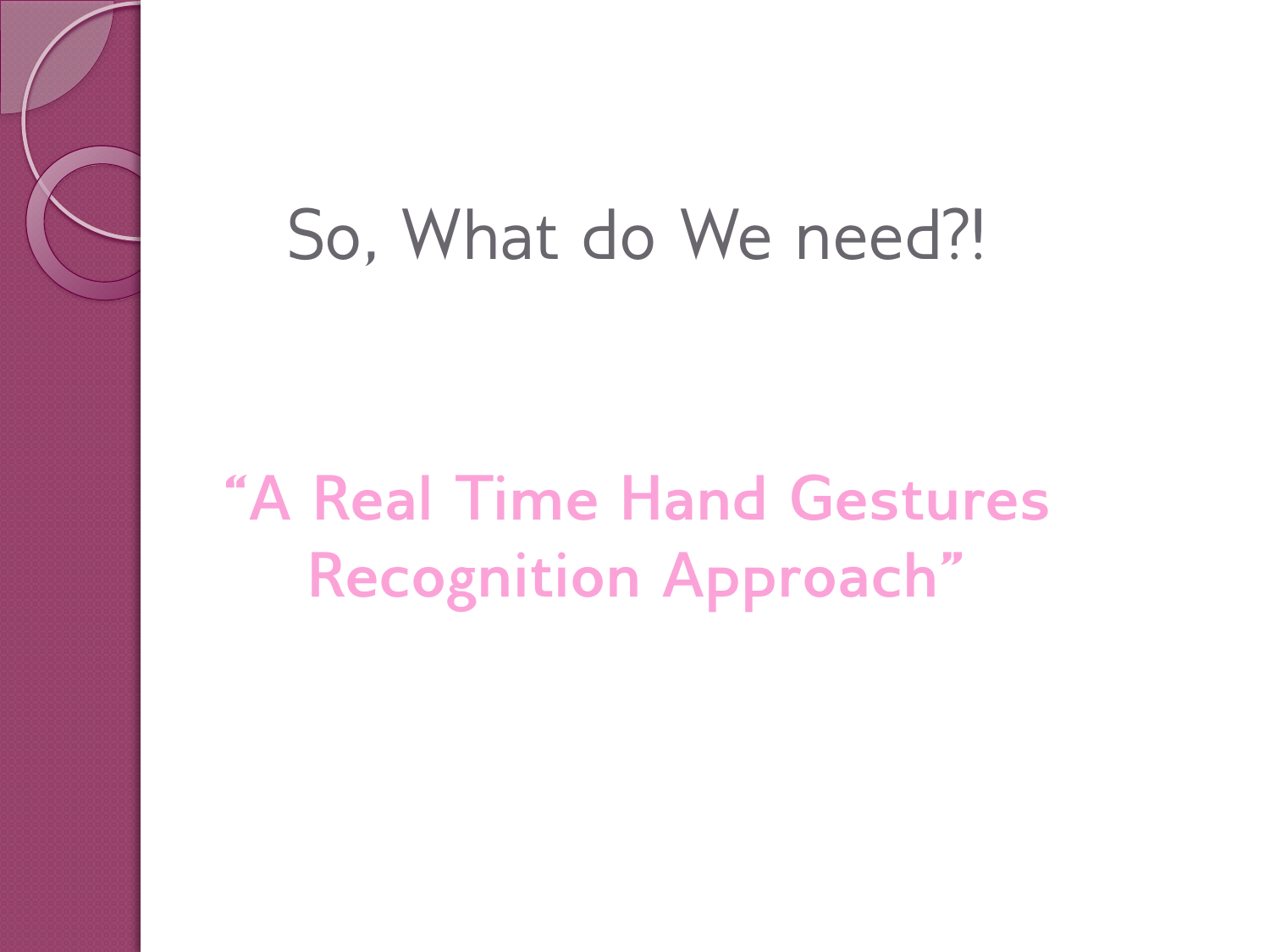

# So, What do We need?!
“A Real Time Hand Gestures Recognition Approach”